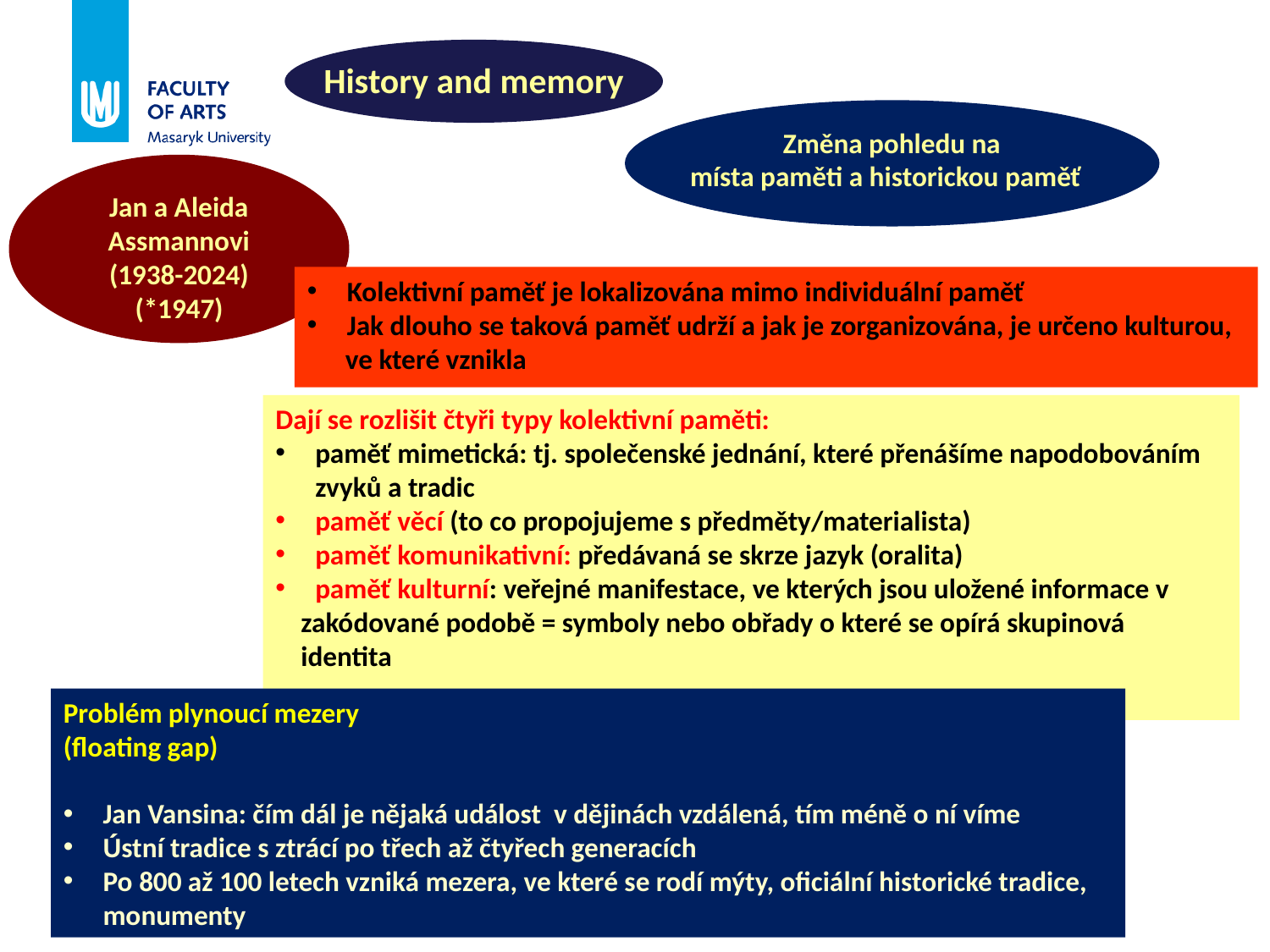

History and memory
Změna pohledu na
místa paměti a historickou paměť
Jan a Aleida
Assmannovi
(1938-2024)
(*1947)

Kolektivní paměť je lokalizována mimo individuální paměť
Jak dlouho se taková paměť udrží a jak je zorganizována, je určeno kulturou,
      ve které vznikla
Dají se rozlišit čtyři typy kolektivní paměti:
paměť mimetická: tj. společenské jednání, které přenášíme napodobováním zvyků a tradic
paměť věcí (to co propojujeme s předměty/materialista)
paměť komunikativní: předávaná se skrze jazyk (oralita)
paměť kulturní: veřejné manifestace, ve kterých jsou uložené informace v
    zakódované podobě = symboly nebo obřady o které se opírá skupinová
    identita

Problém plynoucí mezery
(floating gap)

Jan Vansina: čím dál je nějaká událost  v dějinách vzdálená, tím méně o ní víme
Ústní tradice s ztrácí po třech až čtyřech generacích
Po 800 až 100 letech vzniká mezera, ve které se rodí mýty, oficiální historické tradice, monumenty